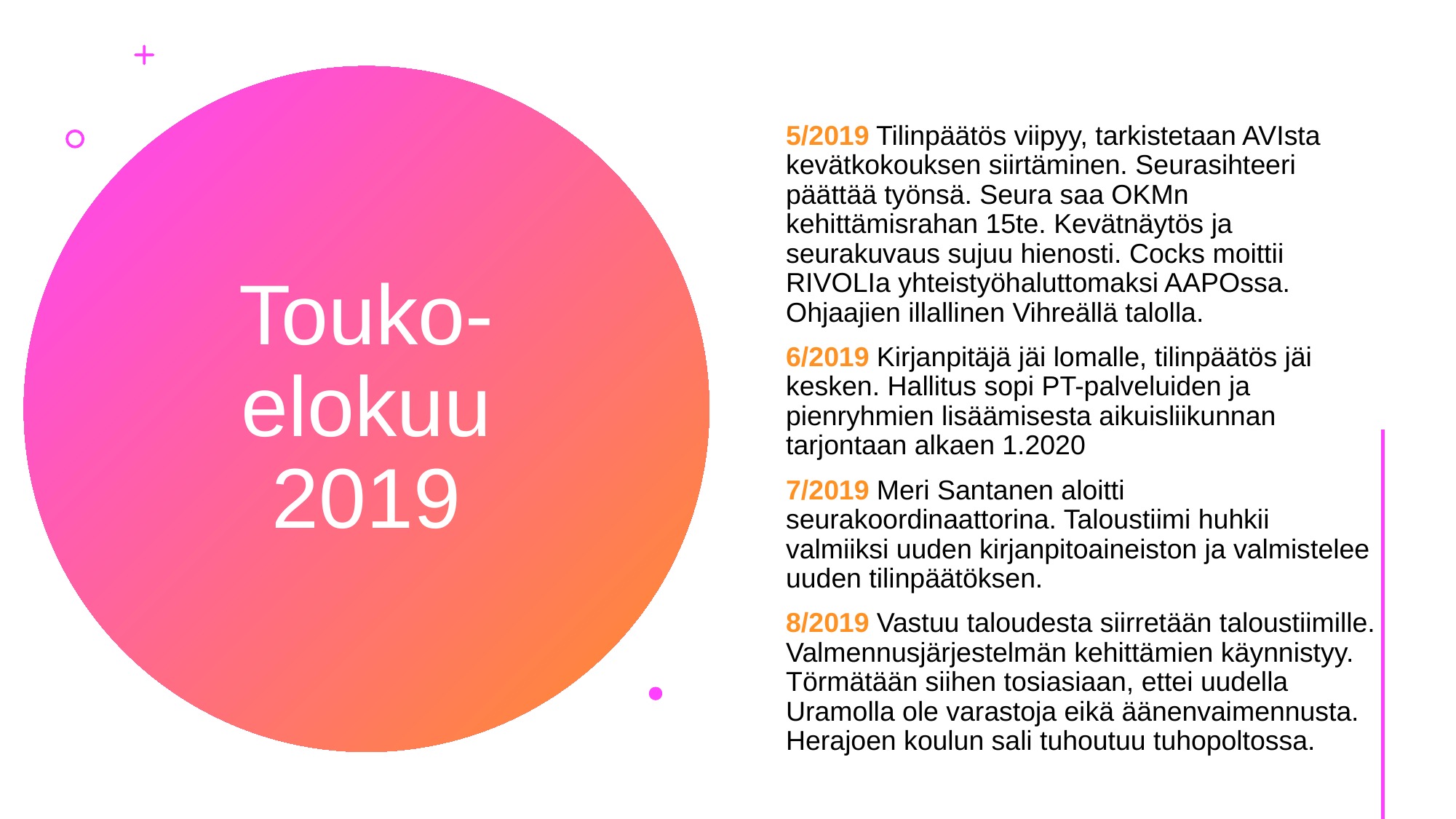

5/2019 Tilinpäätös viipyy, tarkistetaan AVIsta kevätkokouksen siirtäminen. Seurasihteeri päättää työnsä. Seura saa OKMn kehittämisrahan 15te. Kevätnäytös ja seurakuvaus sujuu hienosti. Cocks moittii RIVOLIa yhteistyöhaluttomaksi AAPOssa. Ohjaajien illallinen Vihreällä talolla.
6/2019 Kirjanpitäjä jäi lomalle, tilinpäätös jäi kesken. Hallitus sopi PT-palveluiden ja pienryhmien lisäämisesta aikuisliikunnan tarjontaan alkaen 1.2020
7/2019 Meri Santanen aloitti seurakoordinaattorina. Taloustiimi huhkii valmiiksi uuden kirjanpitoaineiston ja valmistelee uuden tilinpäätöksen.
8/2019 Vastuu taloudesta siirretään taloustiimille. Valmennusjärjestelmän kehittämien käynnistyy. Törmätään siihen tosiasiaan, ettei uudella Uramolla ole varastoja eikä äänenvaimennusta. Herajoen koulun sali tuhoutuu tuhopoltossa.

# Touko-elokuu 2019